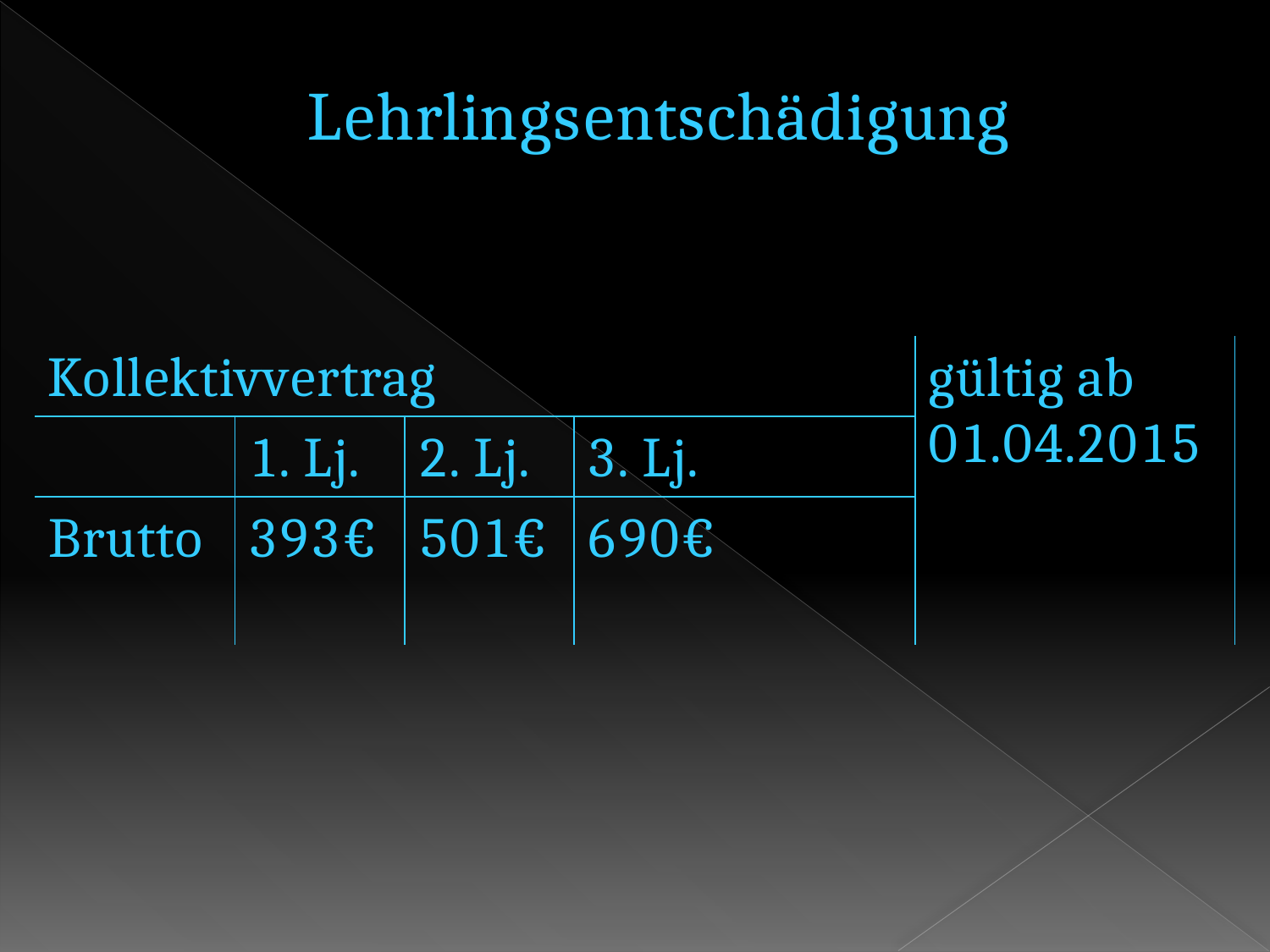

Lehrlingsentschädigung

| Kollektivvertrag |  |  |  | gültig ab 01.04.2015 |
| --- | --- | --- | --- | --- |
|  | 1. Lj. | 2. Lj. | 3. Lj. |  |
| Brutto | 393€ | 501€ | 690€ |  |